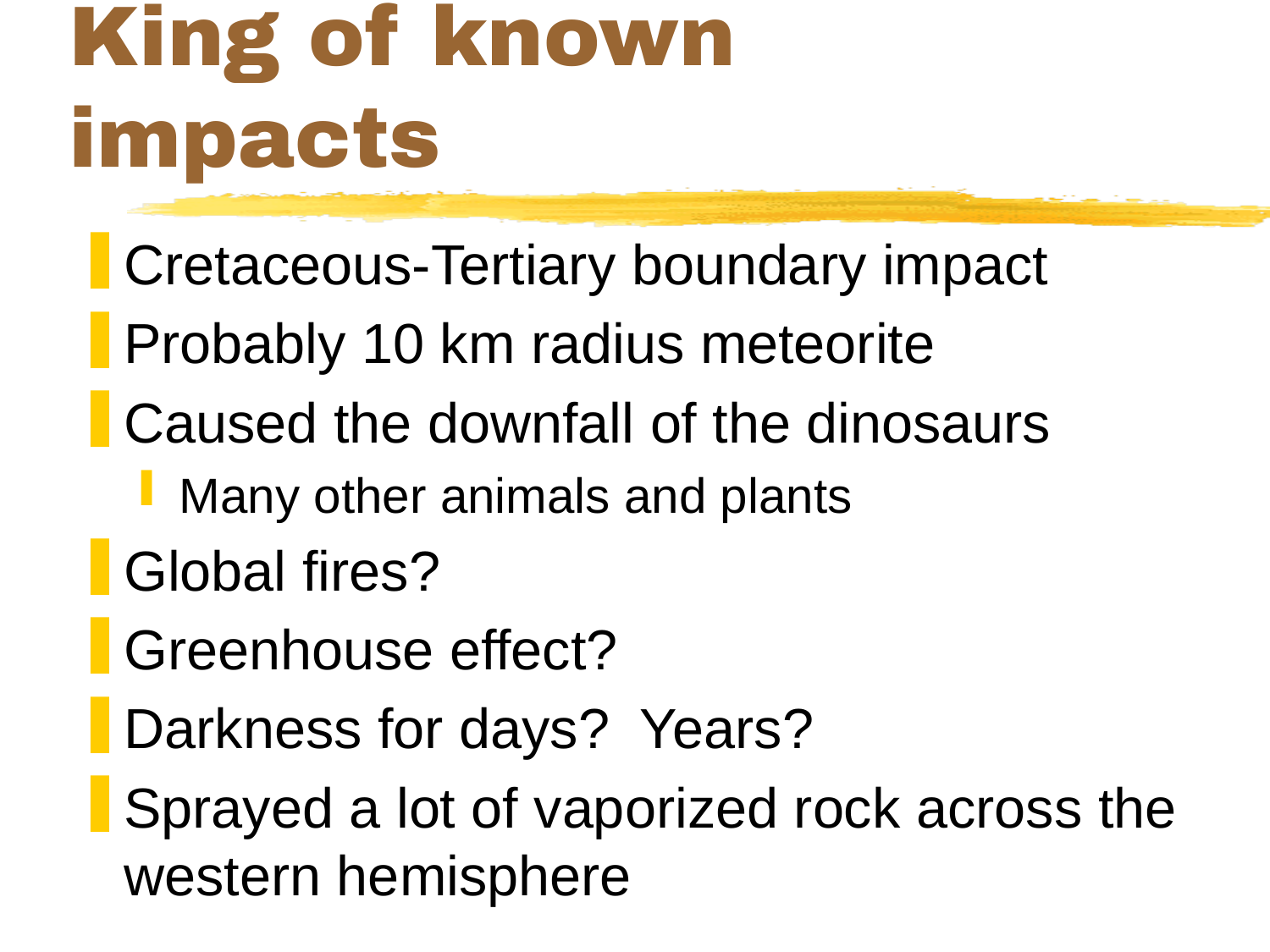

# King of known impacts
Cretaceous-Tertiary boundary impact
Probably 10 km radius meteorite
Caused the downfall of the dinosaurs
Many other animals and plants
Global fires?
Greenhouse effect?
Darkness for days?  Years?
Sprayed a lot of vaporized rock across the western hemisphere